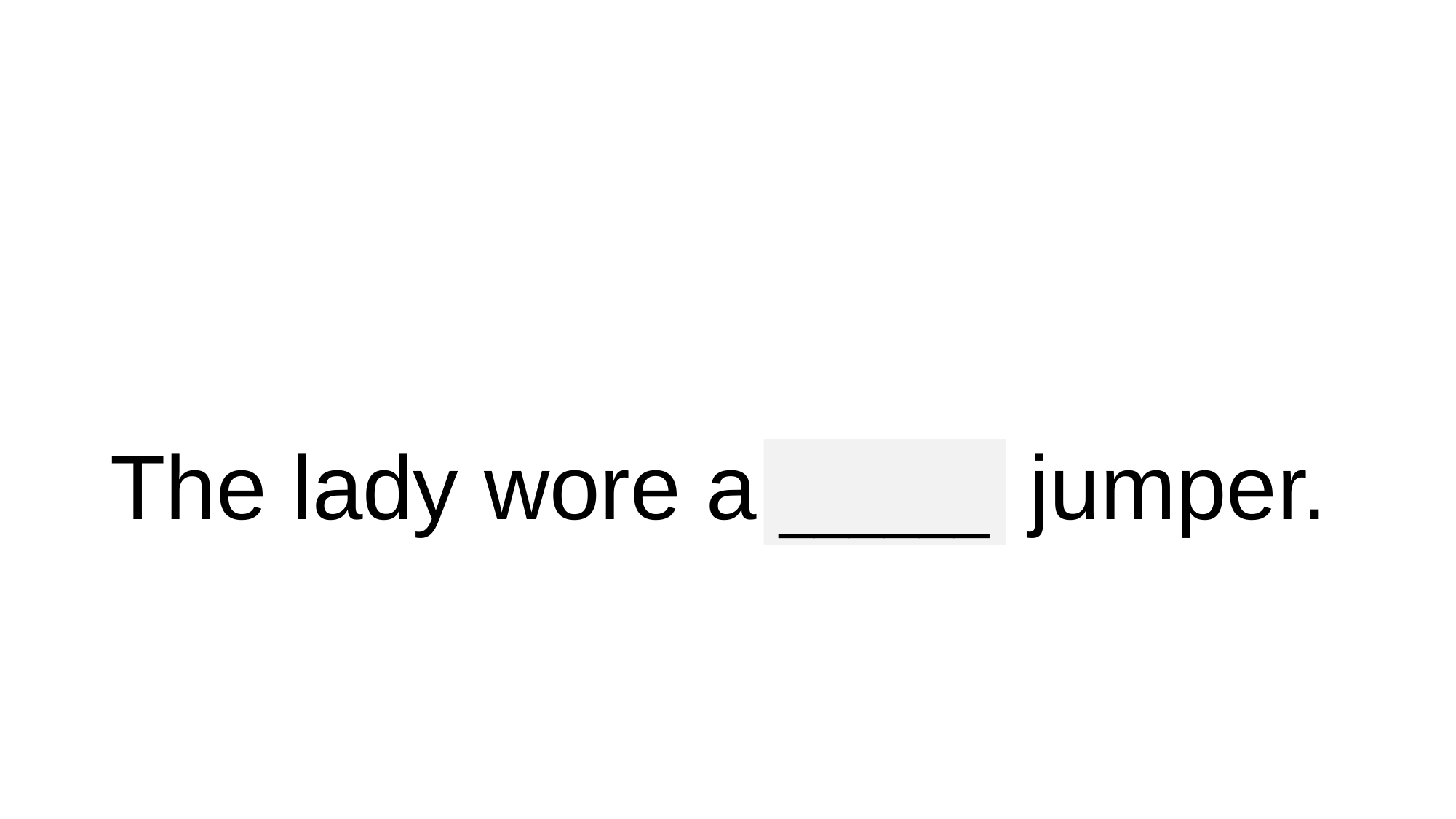

# The lady wore a beige jumper.
______